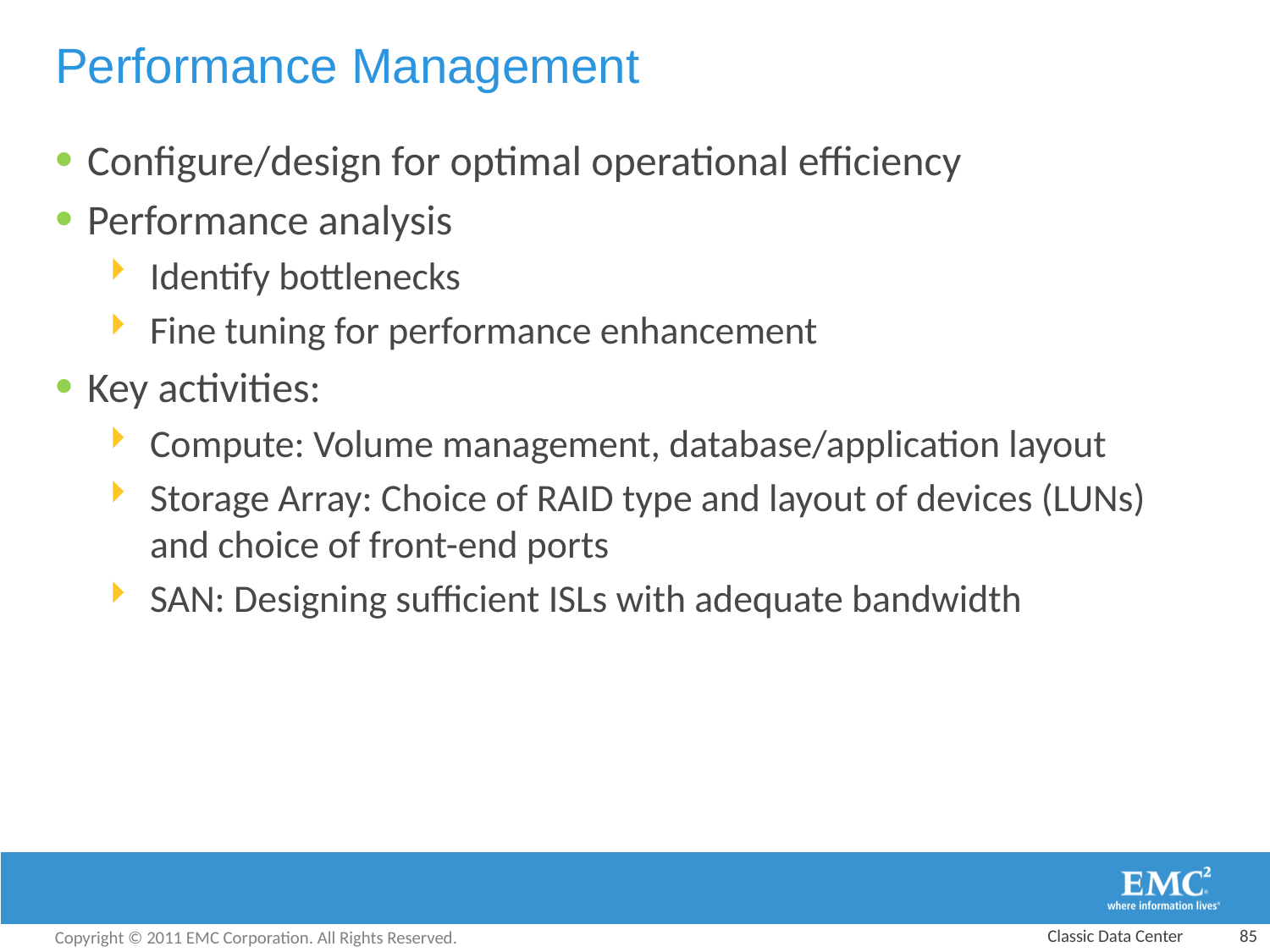

# Performance Management
Configure/design for optimal operational efficiency
Performance analysis
Identify bottlenecks
Fine tuning for performance enhancement
Key activities:
Compute: Volume management, database/application layout
Storage Array: Choice of RAID type and layout of devices (LUNs) and choice of front-end ports
SAN: Designing sufficient ISLs with adequate bandwidth

Classic Data Center
85